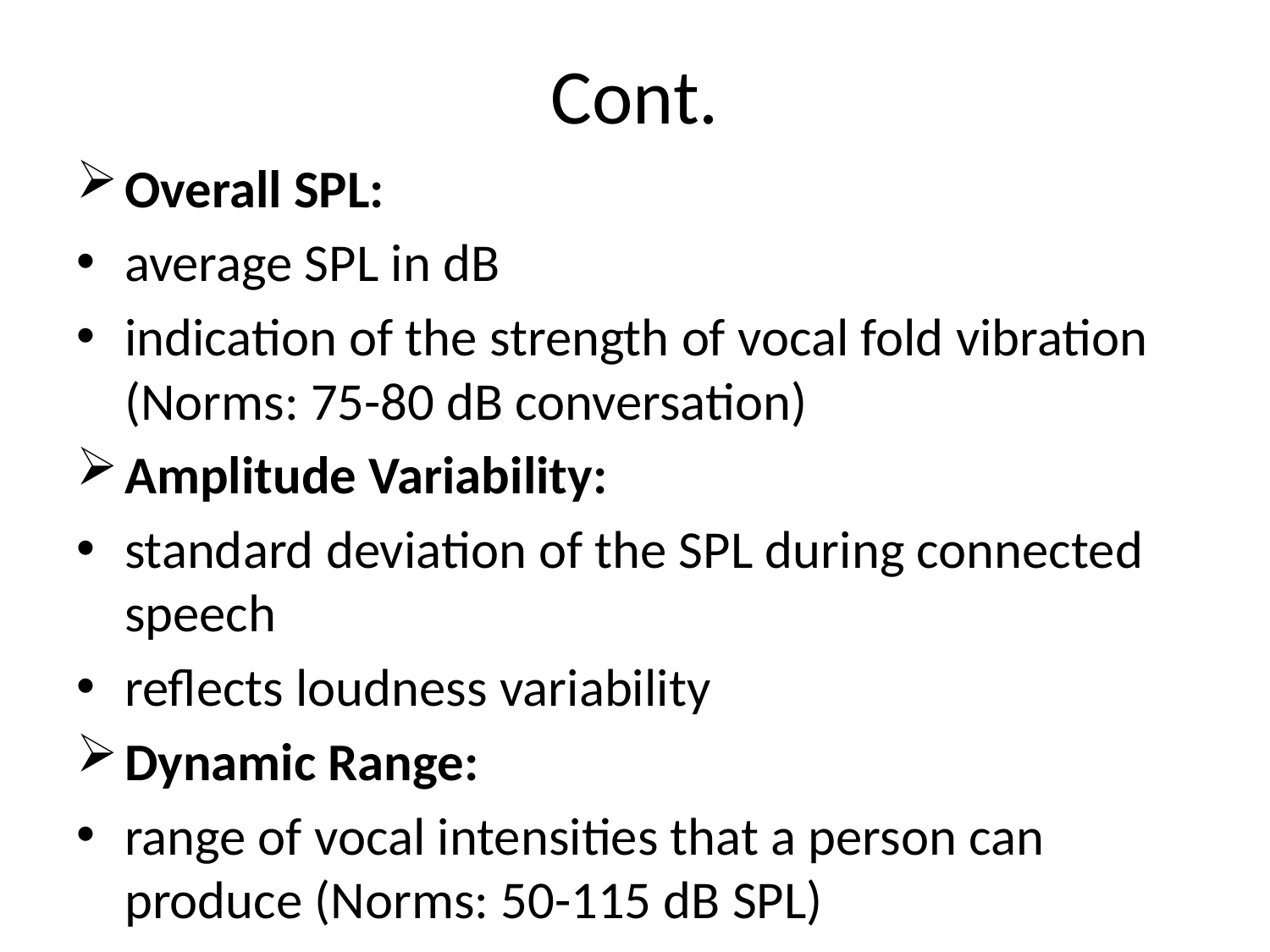

# Cont.
Overall SPL:
average SPL in dB
indication of the strength of vocal fold vibration (Norms: 75-80 dB conversation)
Amplitude Variability:
standard deviation of the SPL during connected speech
reflects loudness variability
Dynamic Range:
range of vocal intensities that a person can produce (Norms: 50-115 dB SPL)